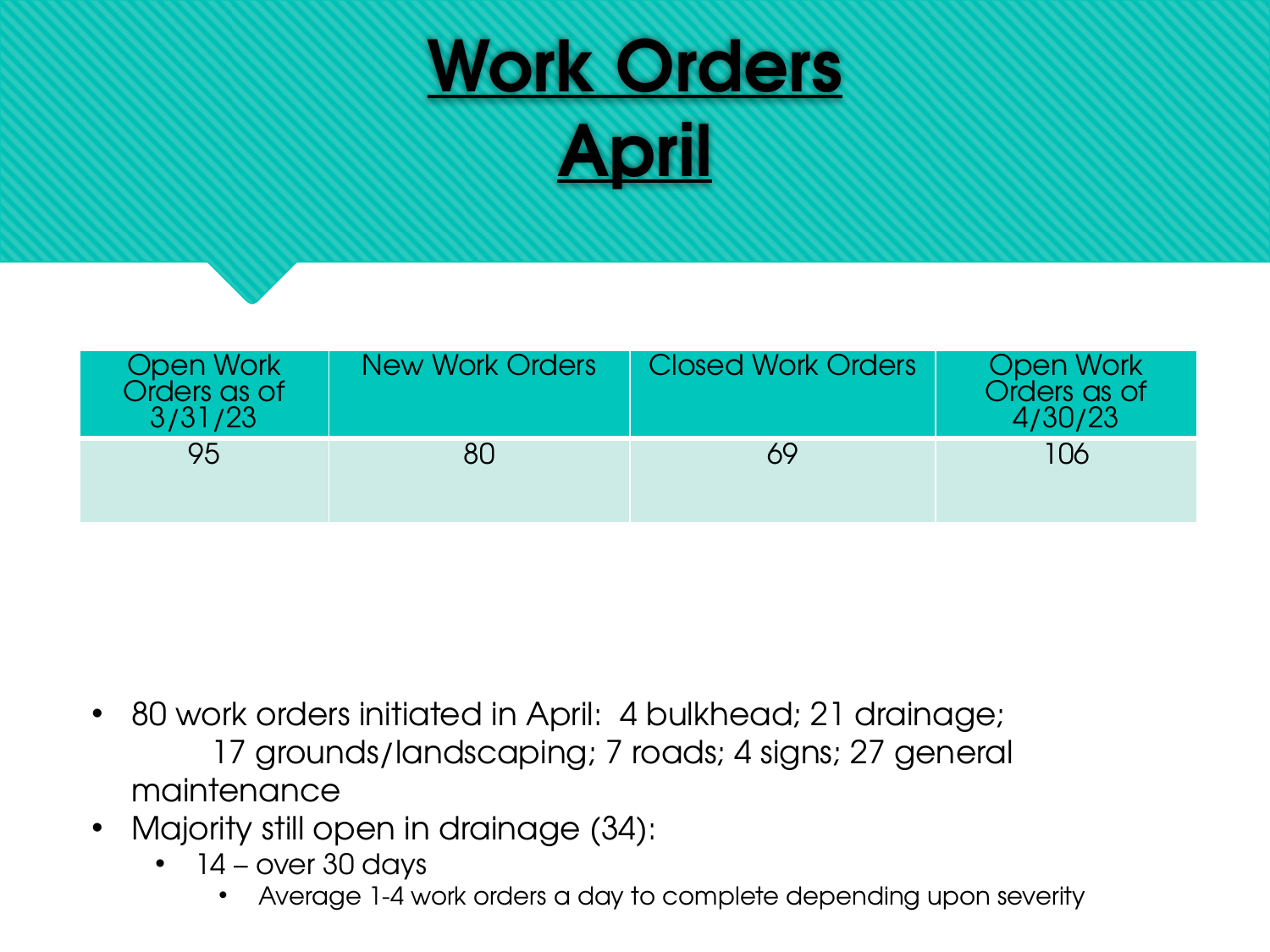

# Work Orders April
| Open Work Orders as of 3/31/23 | New Work Orders | Closed Work Orders | Open Work Orders as of 4/30/23 |
| --- | --- | --- | --- |
| 95 | 80 | 69 | 106 |
80 work orders initiated in April:  4 bulkhead; 21 drainage;                              17 grounds/landscaping; 7 roads; 4 signs; 27 general maintenance
Majority still open in drainage (34):
14 – over 30 days
Average 1-4 work orders a day to complete depending upon severity